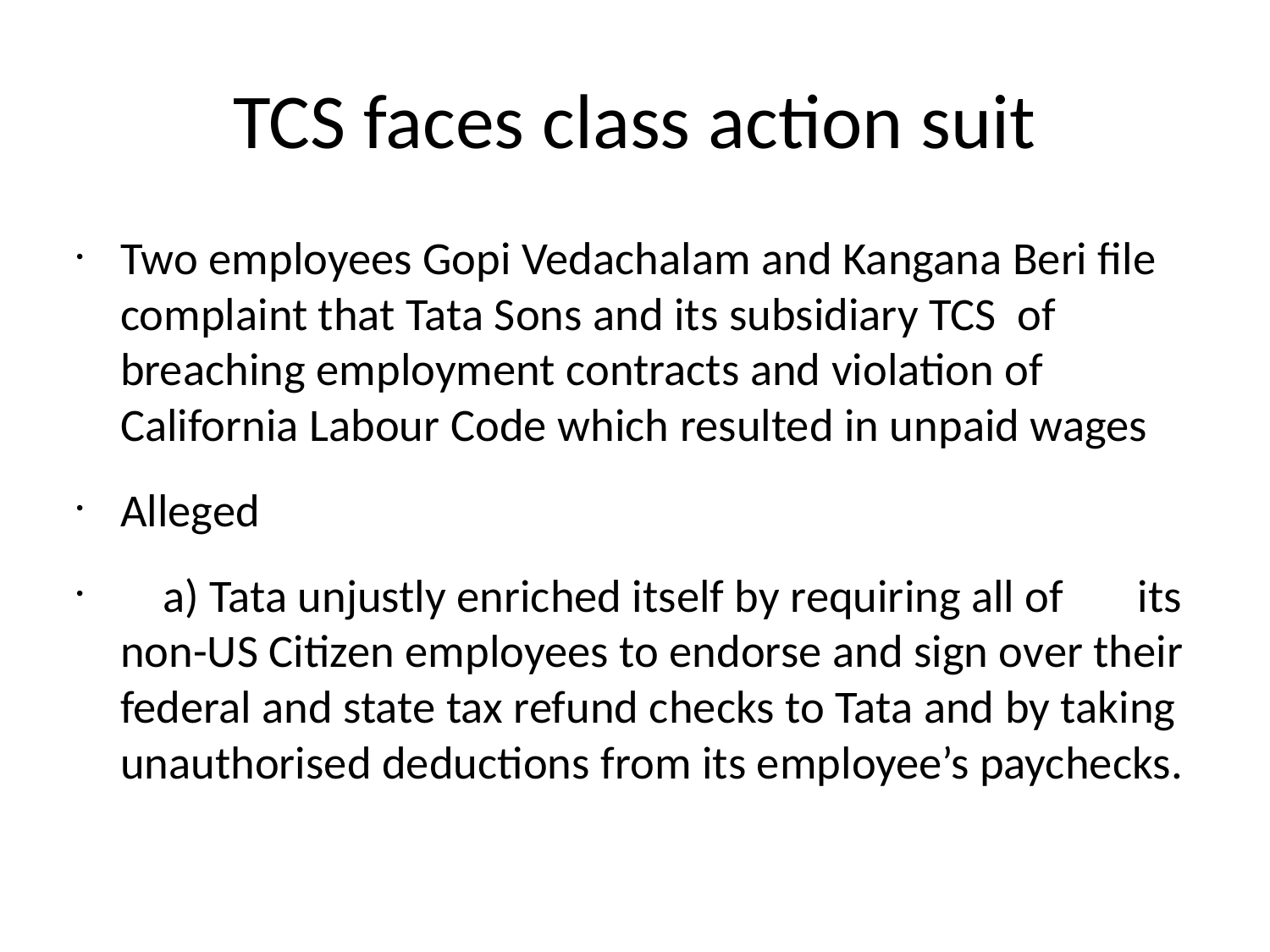

# TCS faces class action suit
Two employees Gopi Vedachalam and Kangana Beri file complaint that Tata Sons and its subsidiary TCS  of breaching employment contracts and violation of California Labour Code which resulted in unpaid wages
Alleged
    a) Tata unjustly enriched itself by requiring all of       its non-US Citizen employees to endorse and sign over their federal and state tax refund checks to Tata and by taking unauthorised deductions from its employee’s paychecks.